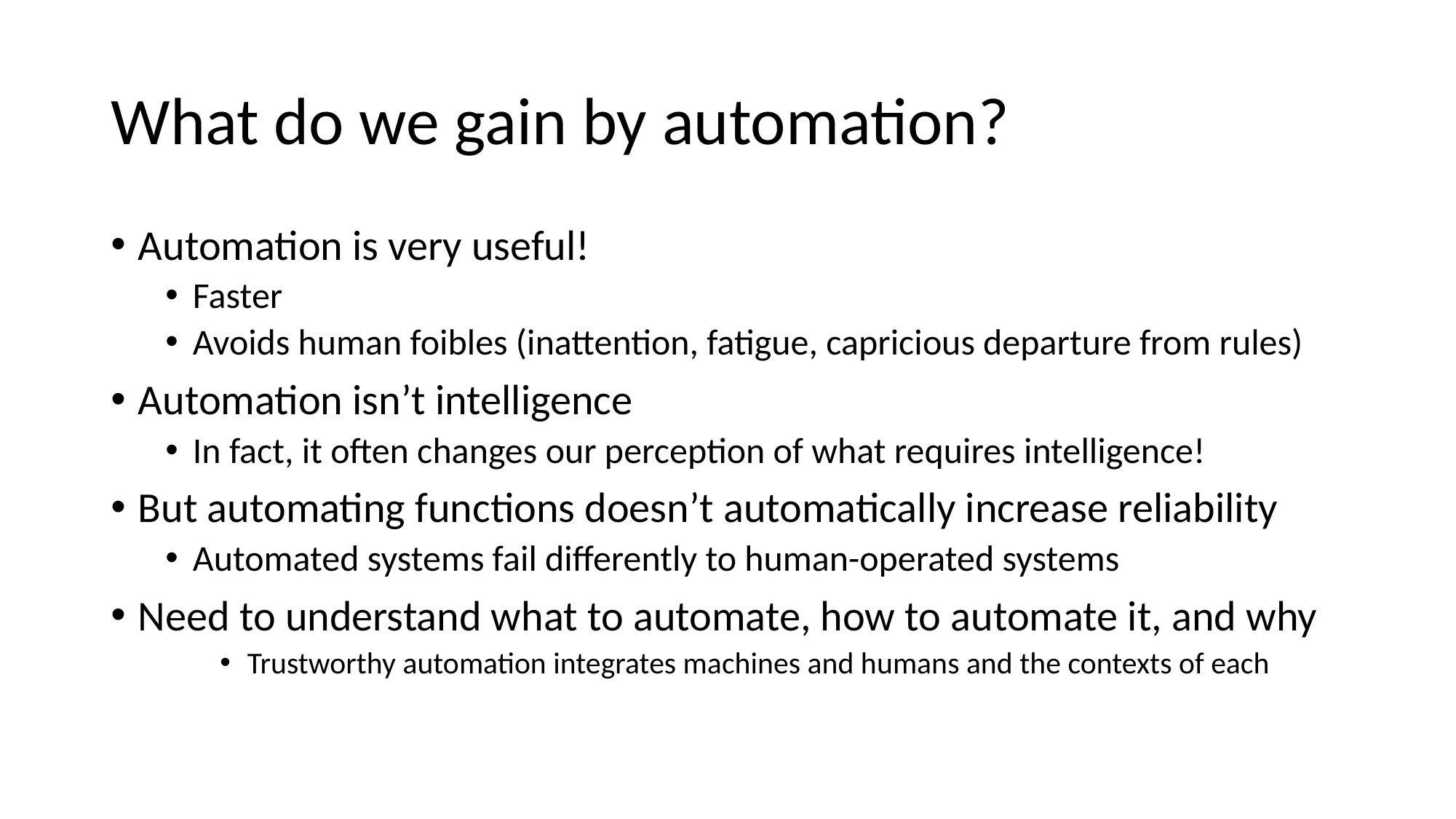

# What do we gain by automation?
Automation is very useful!
Faster
Avoids human foibles (inattention, fatigue, capricious departure from rules)
Automation isn’t intelligence
In fact, it often changes our perception of what requires intelligence!
But automating functions doesn’t automatically increase reliability
Automated systems fail differently to human-operated systems
Need to understand what to automate, how to automate it, and why
Trustworthy automation integrates machines and humans and the contexts of each